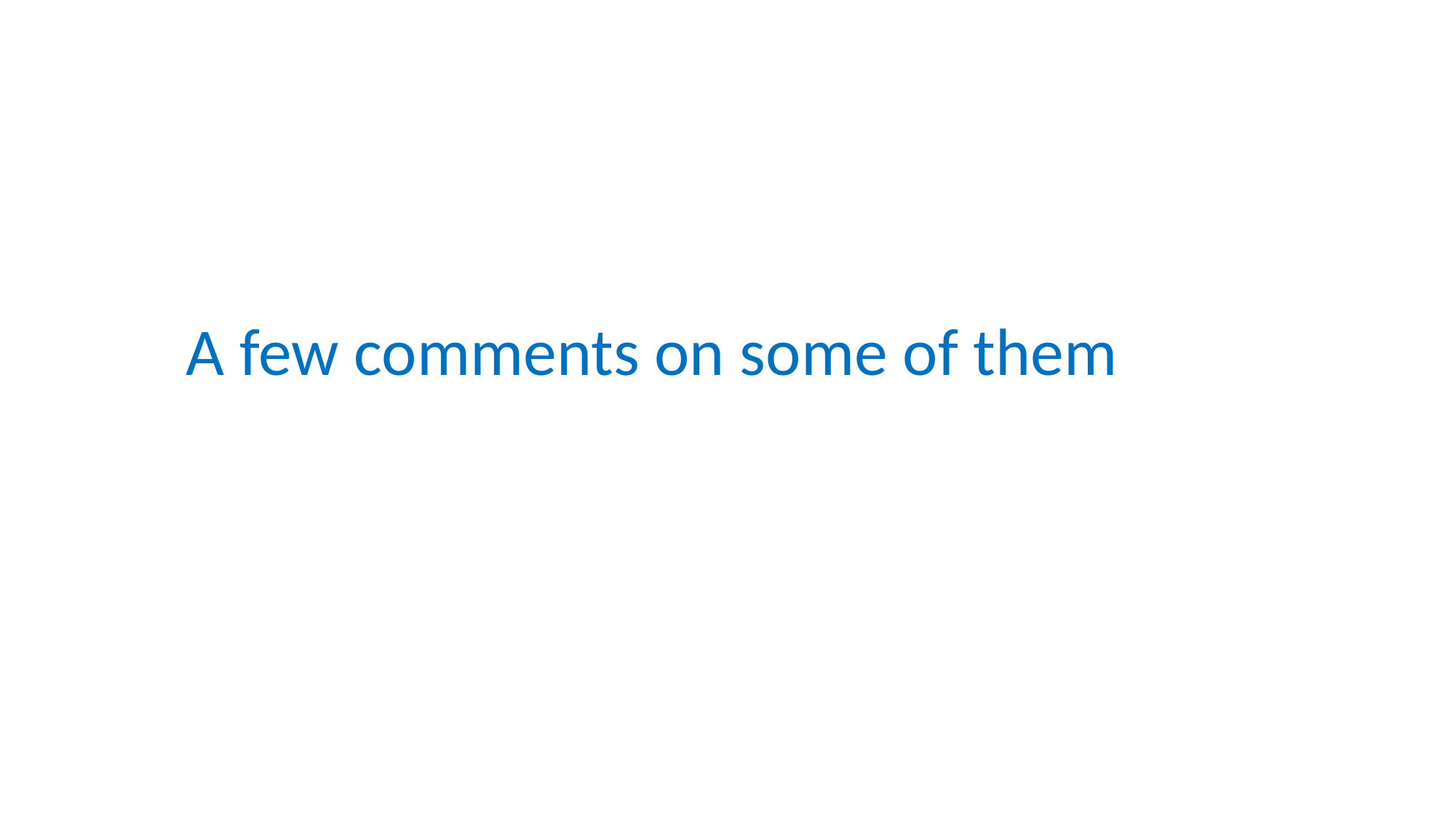

# A few comments on some of them